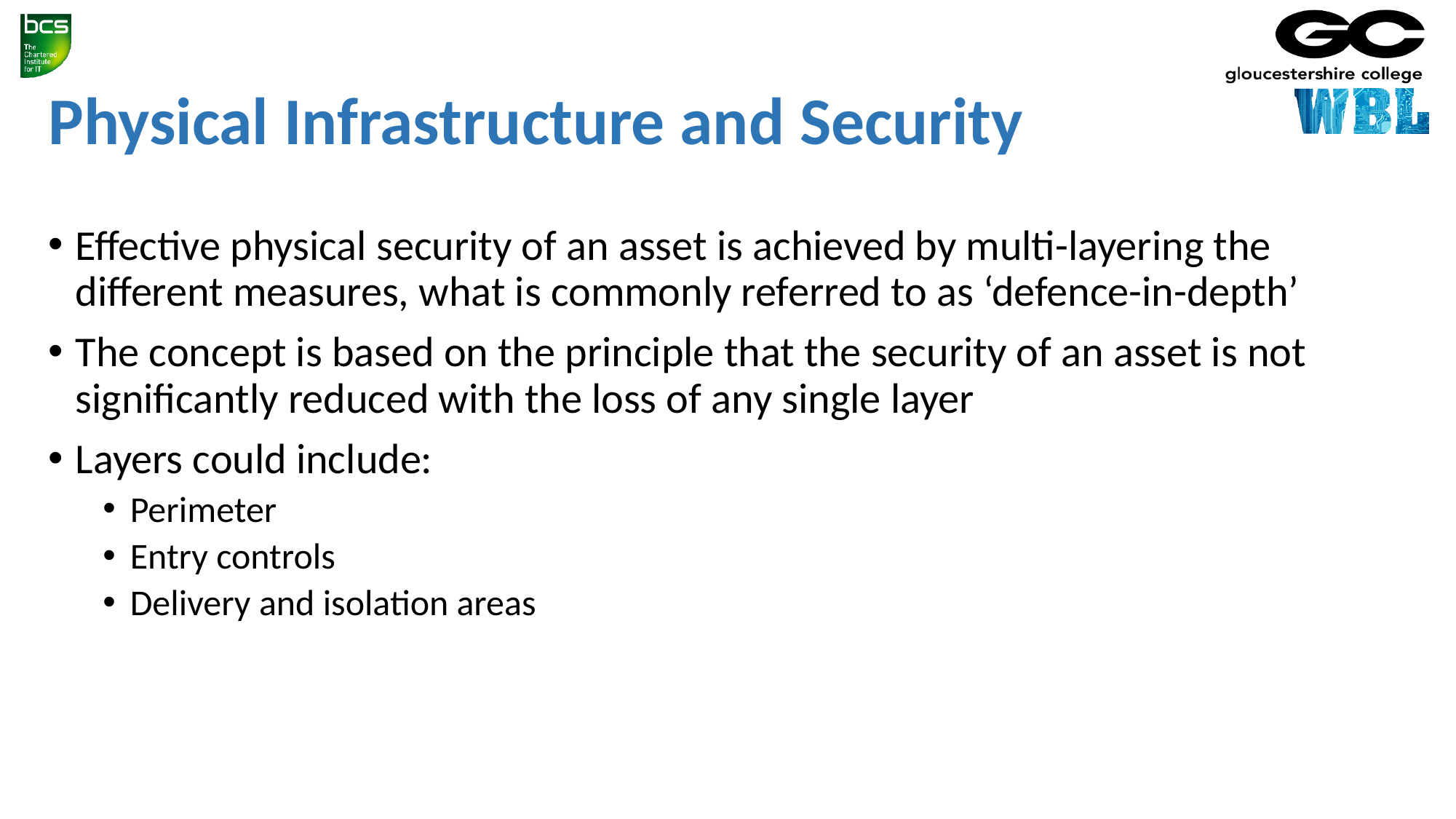

# Physical Infrastructure and Security
Effective physical security of an asset is achieved by multi-layering the different measures, what is commonly referred to as ‘defence-in-depth’
The concept is based on the principle that the security of an asset is not significantly reduced with the loss of any single layer
Layers could include:
Perimeter
Entry controls
Delivery and isolation areas